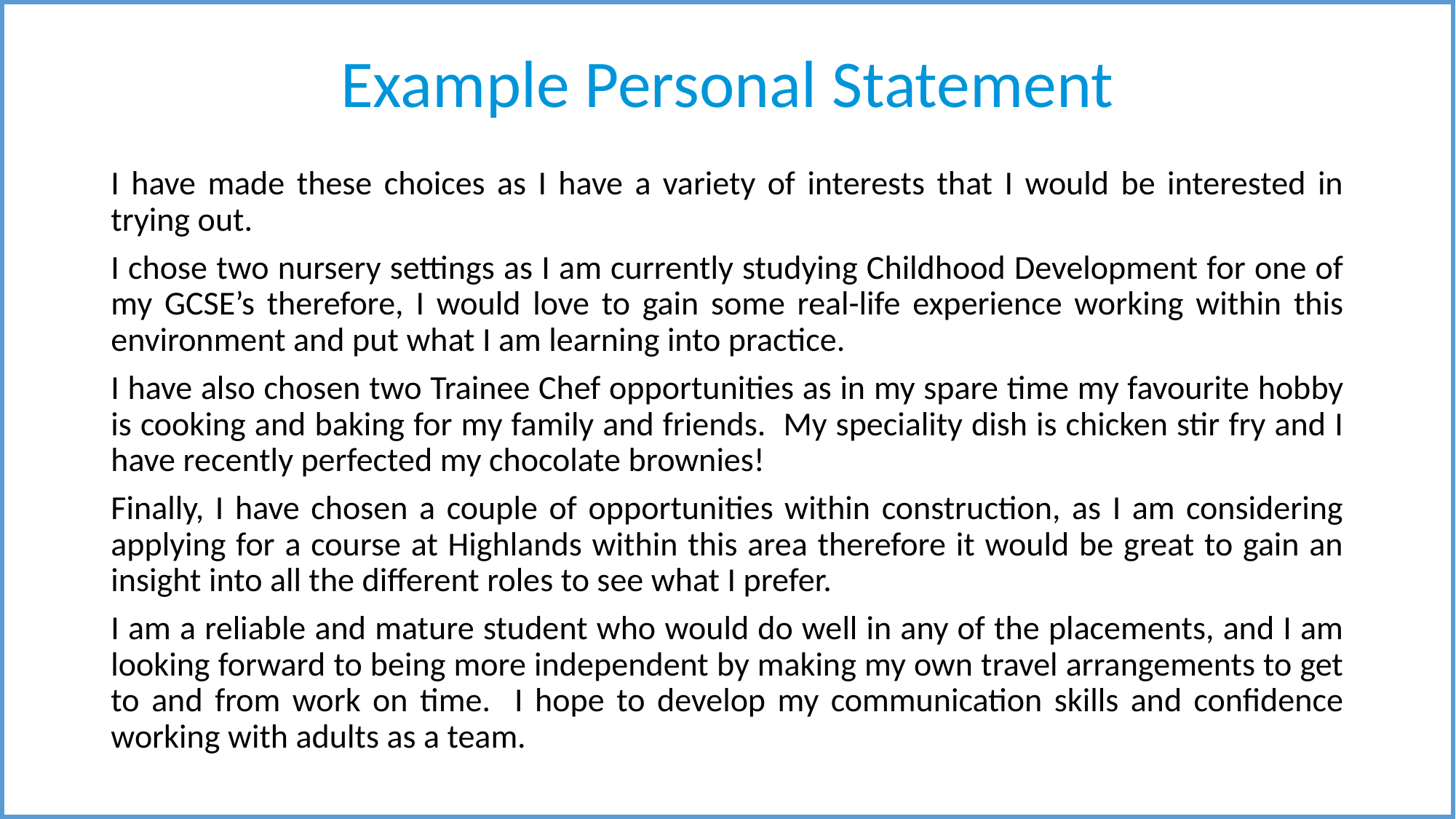

Example Personal Statement
I have made these choices as I have a variety of interests that I would be interested in trying out.
I chose two nursery settings as I am currently studying Childhood Development for one of my GCSE’s therefore, I would love to gain some real-life experience working within this environment and put what I am learning into practice.
I have also chosen two Trainee Chef opportunities as in my spare time my favourite hobby is cooking and baking for my family and friends.  My speciality dish is chicken stir fry and I have recently perfected my chocolate brownies!
Finally, I have chosen a couple of opportunities within construction, as I am considering applying for a course at Highlands within this area therefore it would be great to gain an insight into all the different roles to see what I prefer.
I am a reliable and mature student who would do well in any of the placements, and I am looking forward to being more independent by making my own travel arrangements to get to and from work on time.  I hope to develop my communication skills and confidence working with adults as a team.